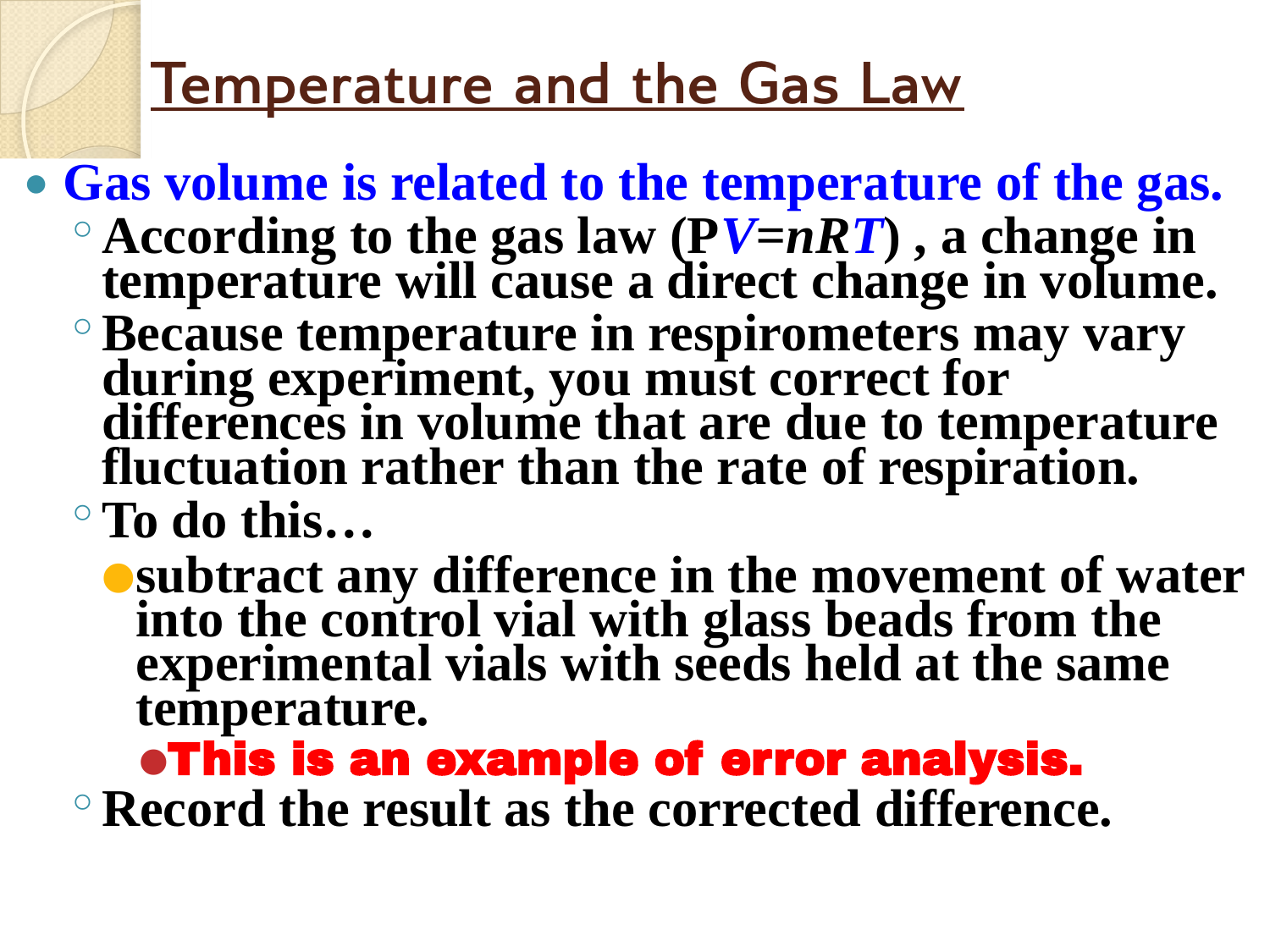

# Temperature and the Gas Law
Gas volume is related to the temperature of the gas.
According to the gas law (PV=nRT) , a change in temperature will cause a direct change in volume.
Because temperature in respirometers may vary during experiment, you must correct for differences in volume that are due to temperature fluctuation rather than the rate of respiration.
To do this…
subtract any difference in the movement of water into the control vial with glass beads from the experimental vials with seeds held at the same temperature.
This is an example of error analysis.
Record the result as the corrected difference.